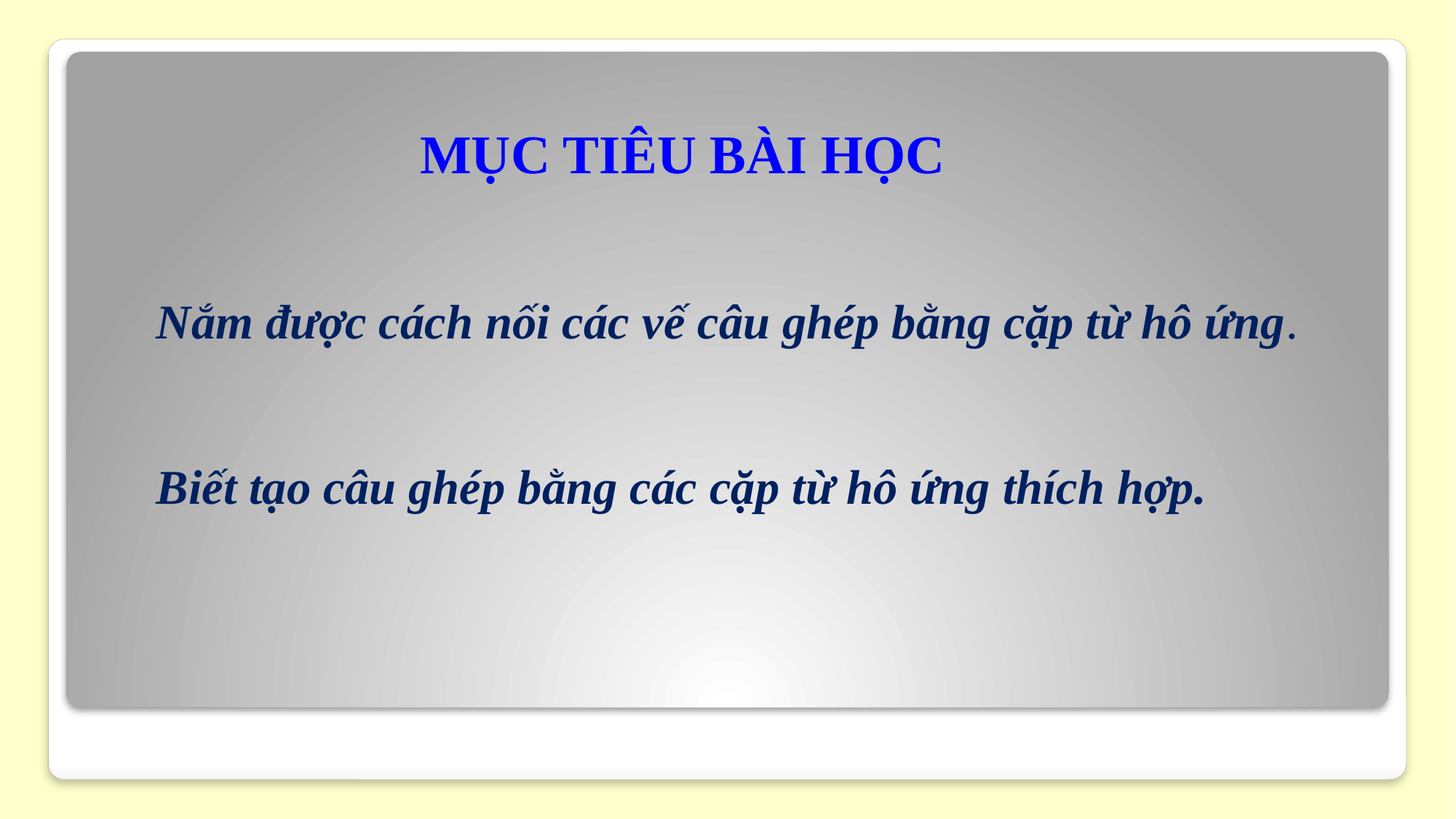

MỤC TIÊU BÀI HỌC
Nắm được cách nối các vế câu ghép bằng cặp từ hô ứng.
Biết tạo câu ghép bằng các cặp từ hô ứng thích hợp.